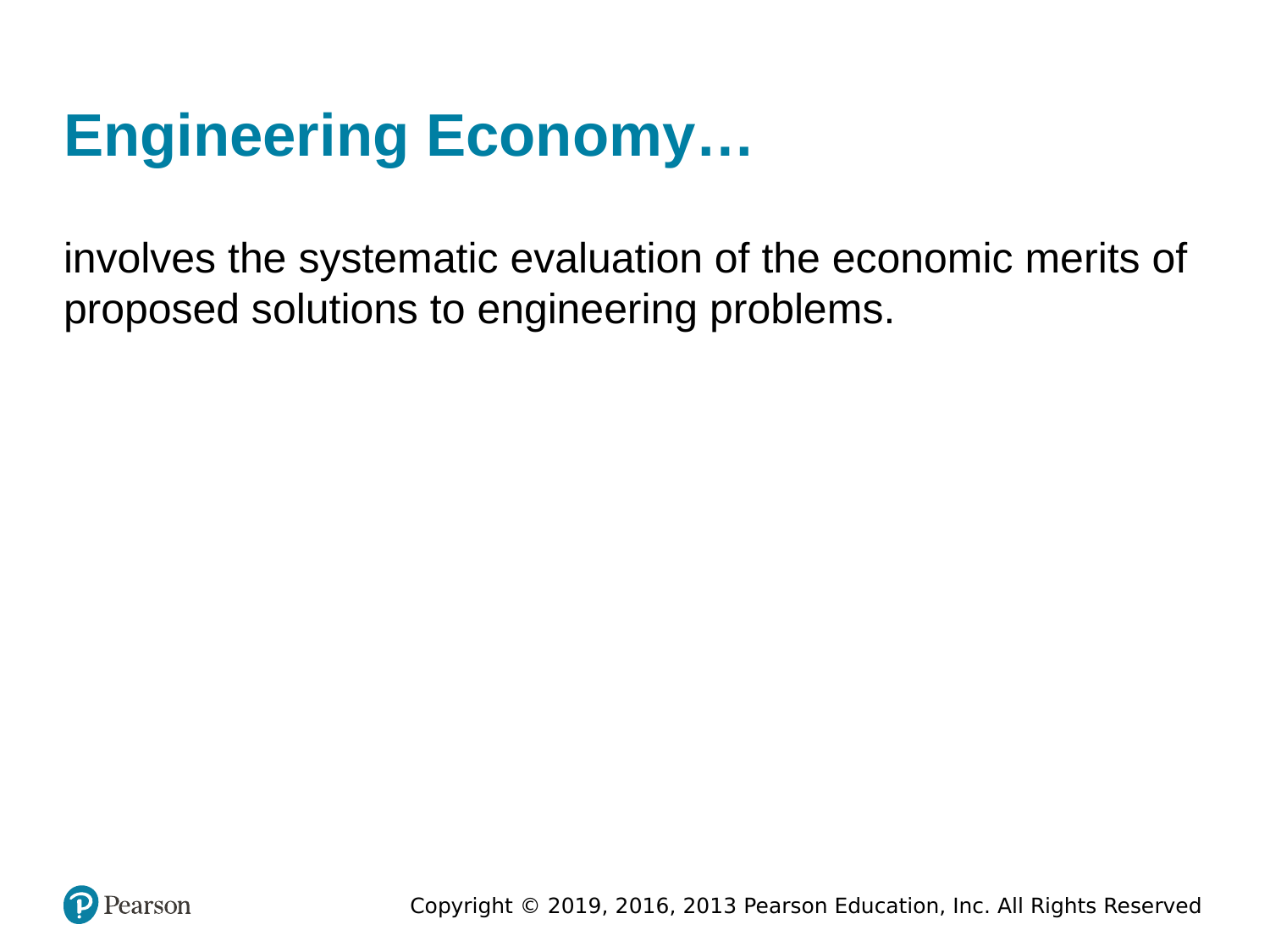

# Engineering Economy…
involves the systematic evaluation of the economic merits of proposed solutions to engineering problems.